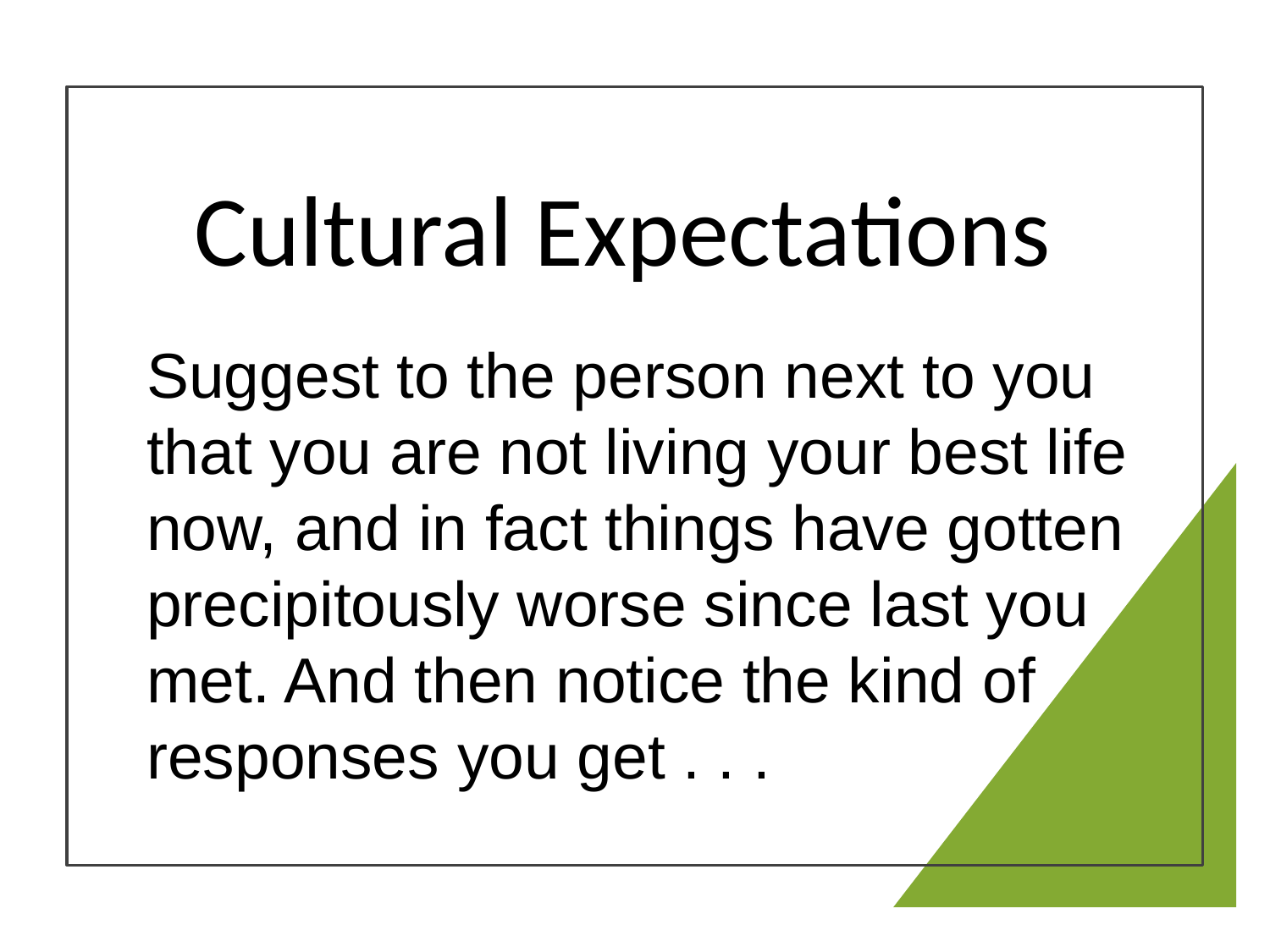

# Cultural Expectations
Suggest to the person next to you that you are not living your best life now, and in fact things have gotten precipitously worse since last you met. And then notice the kind of responses you get . . .